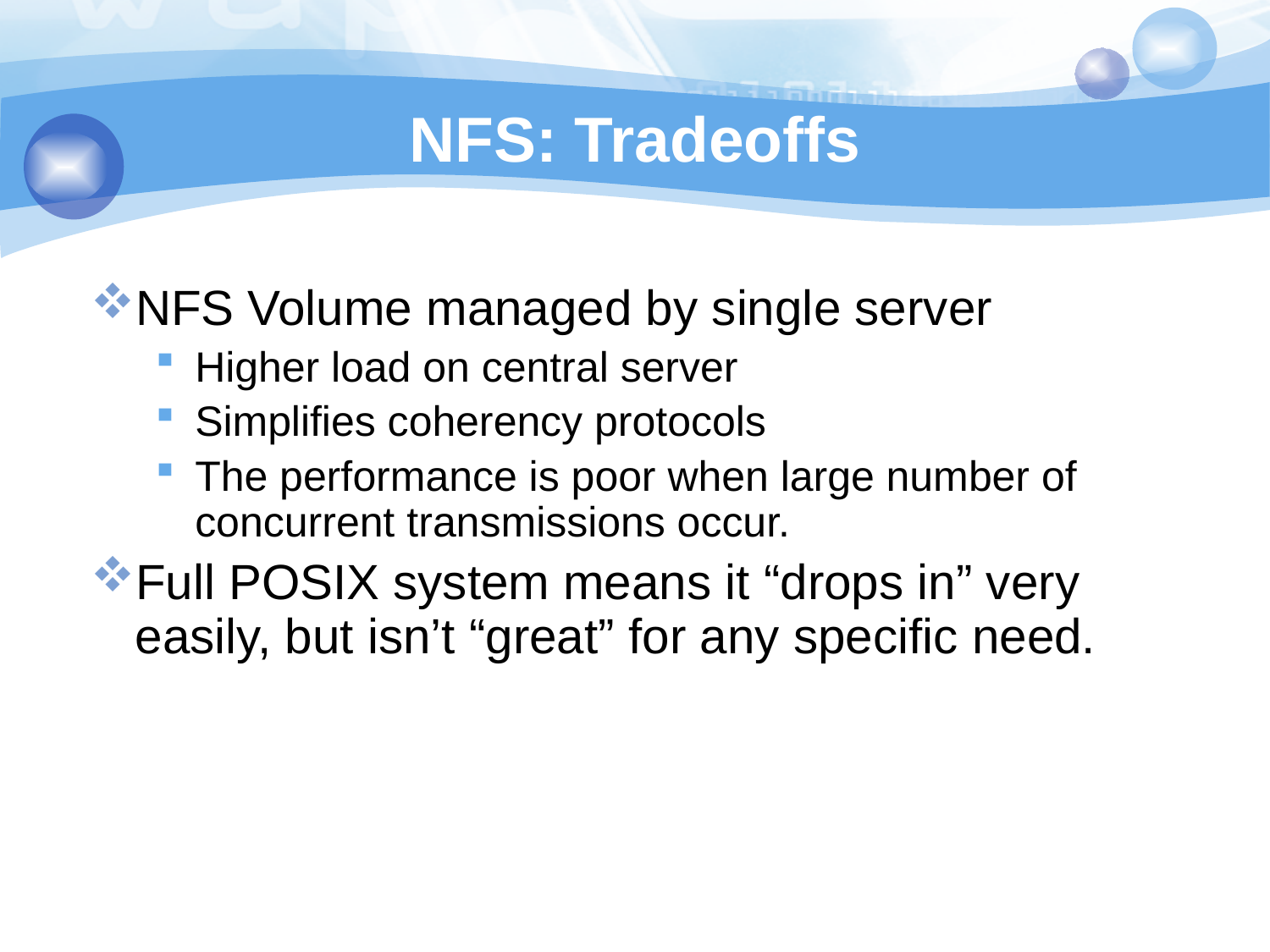

NFS: Tradeoffs
NFS Volume managed by single server
Higher load on central server
Simplifies coherency protocols
The performance is poor when large number of concurrent transmissions occur.
Full POSIX system means it “drops in” very easily, but isn’t “great” for any specific need.